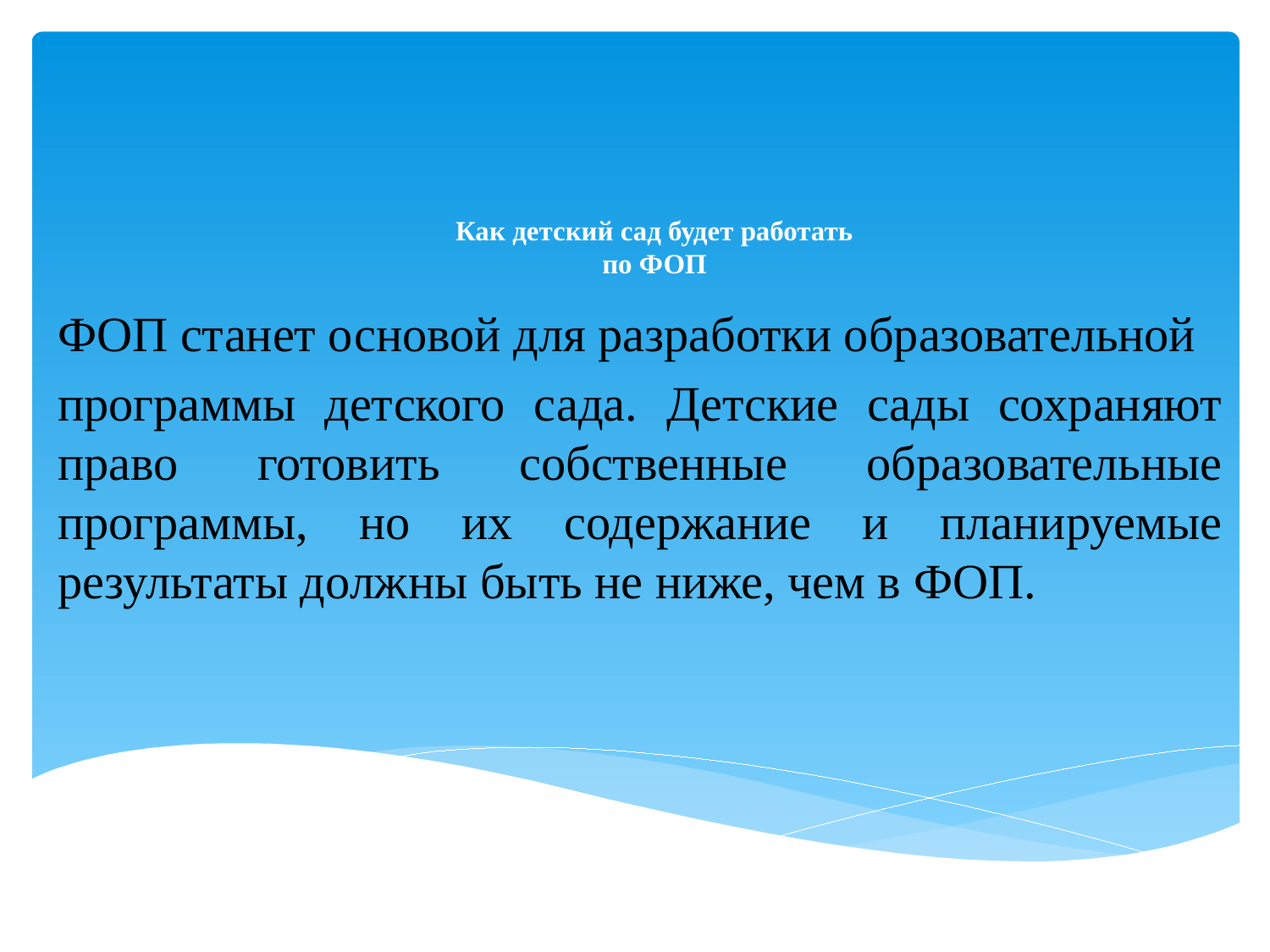

# Как детский сад будет работать по ФОП
ФОП станет основой для разработки образовательной
программы детского сада. Детские сады сохраняют право готовить собственные образовательные программы, но их содержание и планируемые результаты должны быть не ниже, чем в ФОП.